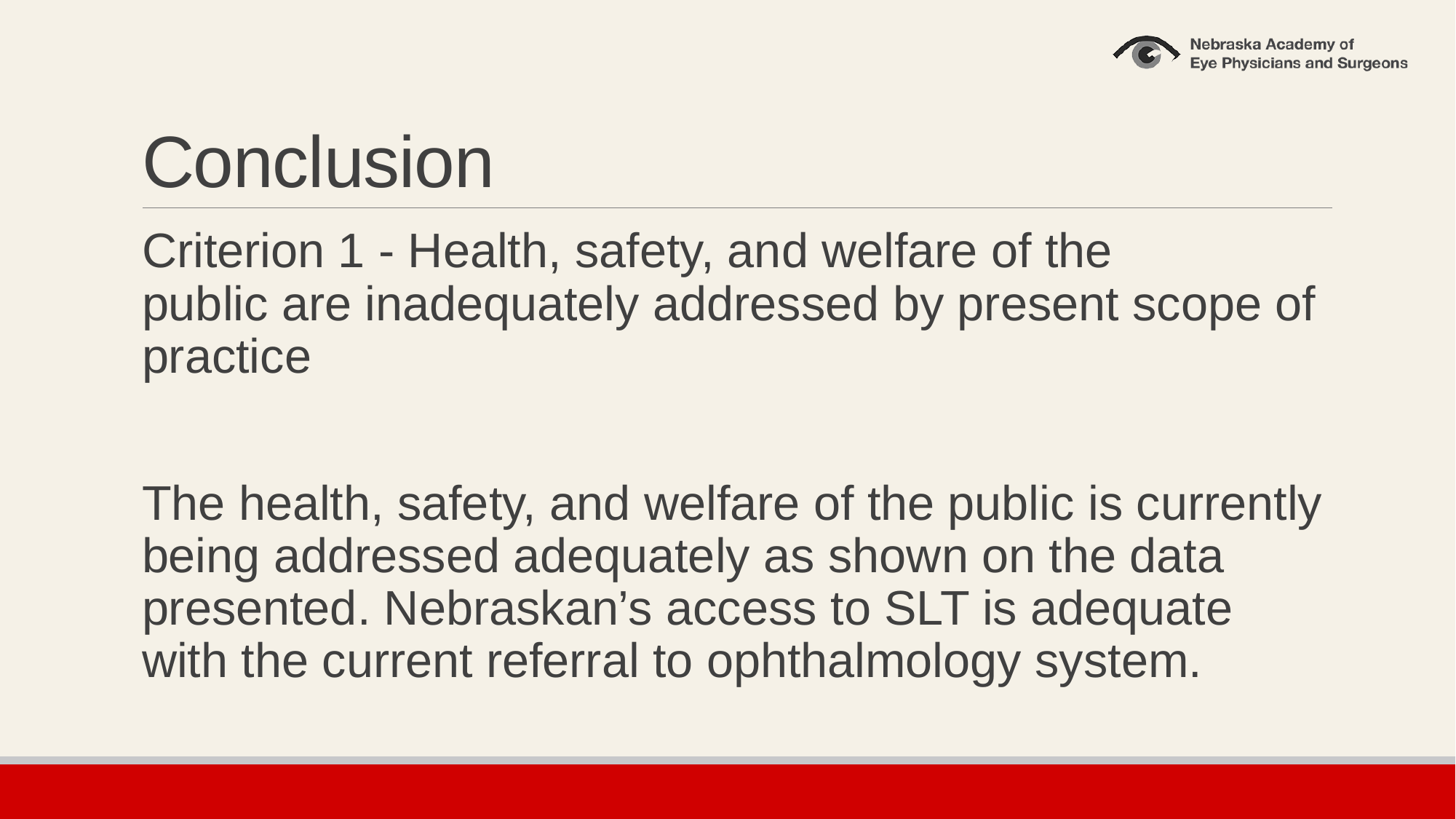

# Conclusion
Criterion 1 - Health, safety, and welfare of the
public are inadequately addressed by present scope of practice

The health, safety, and welfare of the public is currently being addressed adequately as shown on the data presented. Nebraskan’s access to SLT is adequate with the current referral to ophthalmology system.